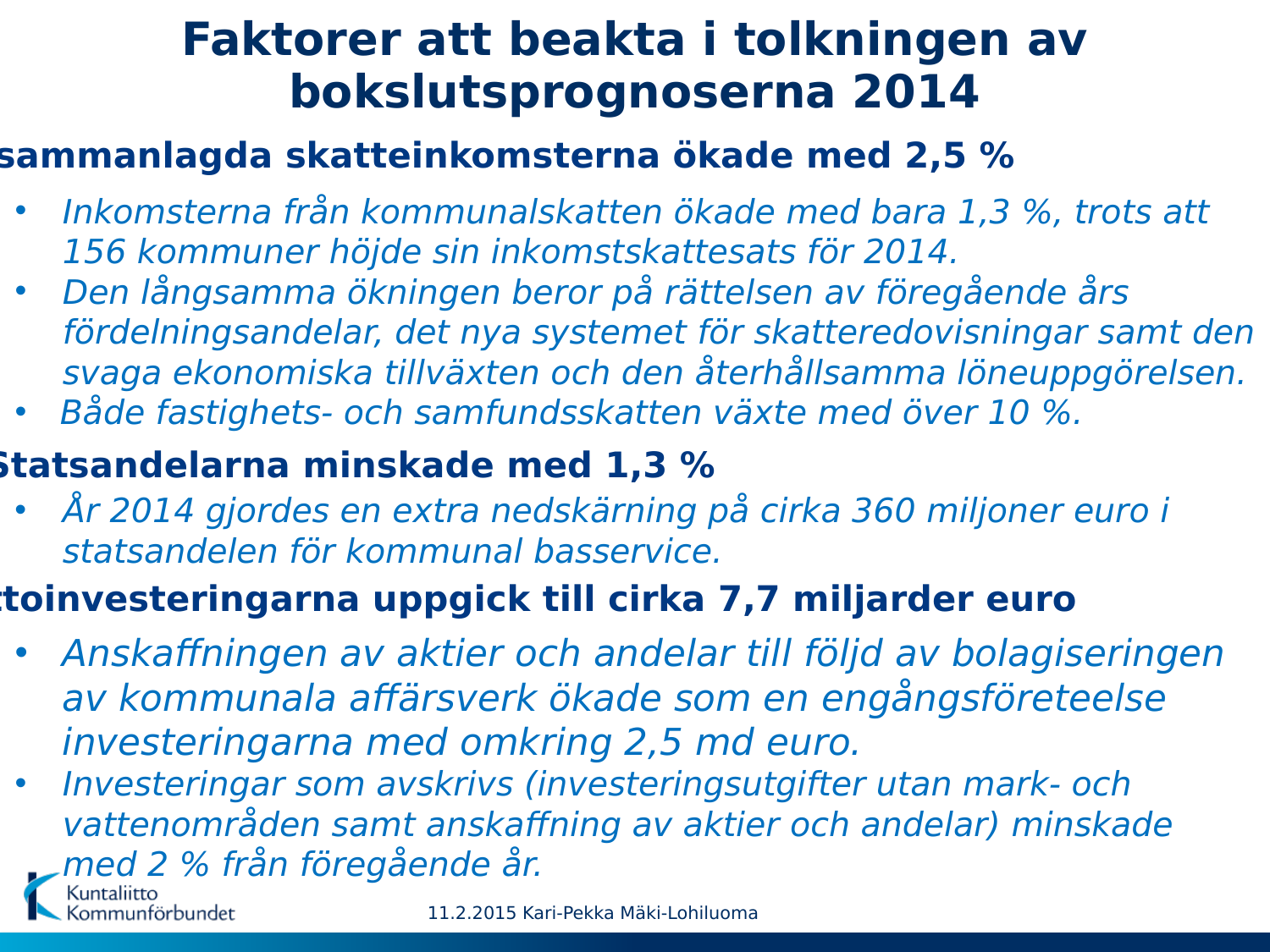

Faktorer att beakta i tolkningen av bokslutsprognoserna 2014
De sammanlagda skatteinkomsterna ökade med 2,5 %
Inkomsterna från kommunalskatten ökade med bara 1,3 %, trots att 156 kommuner höjde sin inkomstskattesats för 2014.
Den långsamma ökningen beror på rättelsen av föregående års fördelningsandelar, det nya systemet för skatteredovisningar samt den svaga ekonomiska tillväxten och den återhållsamma löneuppgörelsen.
  Både fastighets- och samfundsskatten växte med över 10 %.
Statsandelarna minskade med 1,3 %
År 2014 gjordes en extra nedskärning på cirka 360 miljoner euro i statsandelen för kommunal basservice.
Bruttoinvesteringarna uppgick till cirka 7,7 miljarder euro
Anskaffningen av aktier och andelar till följd av bolagiseringen av kommunala affärsverk ökade som en engångsföreteelse investeringarna med omkring 2,5 md euro.
Investeringar som avskrivs (investeringsutgifter utan mark- och vattenområden samt anskaffning av aktier och andelar) minskade med 2 % från föregående år.
11.2.2015 Kari-Pekka Mäki-Lohiluoma